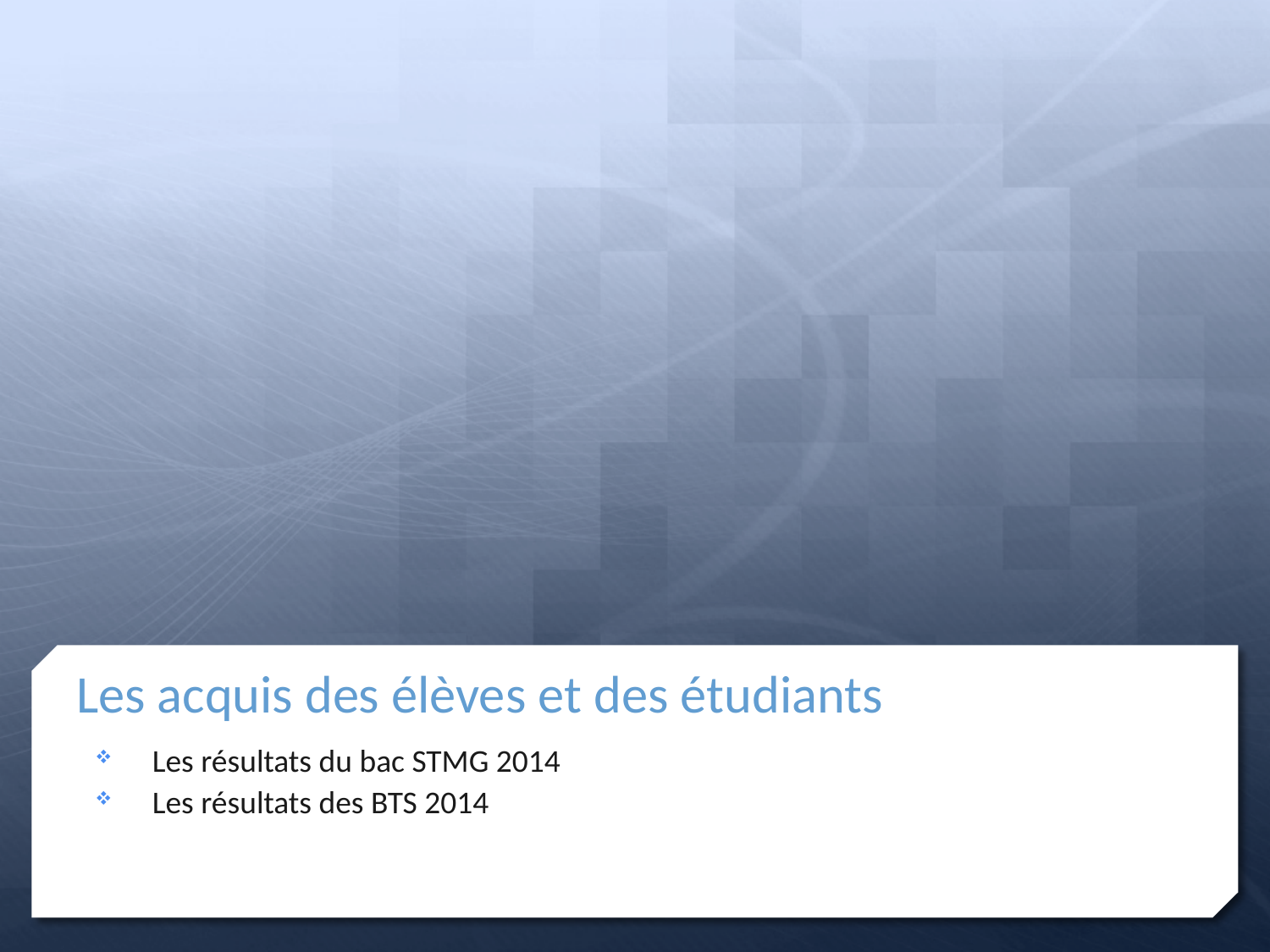

# Les acquis des élèves et des étudiants
Les résultats du bac STMG 2014
Les résultats des BTS 2014